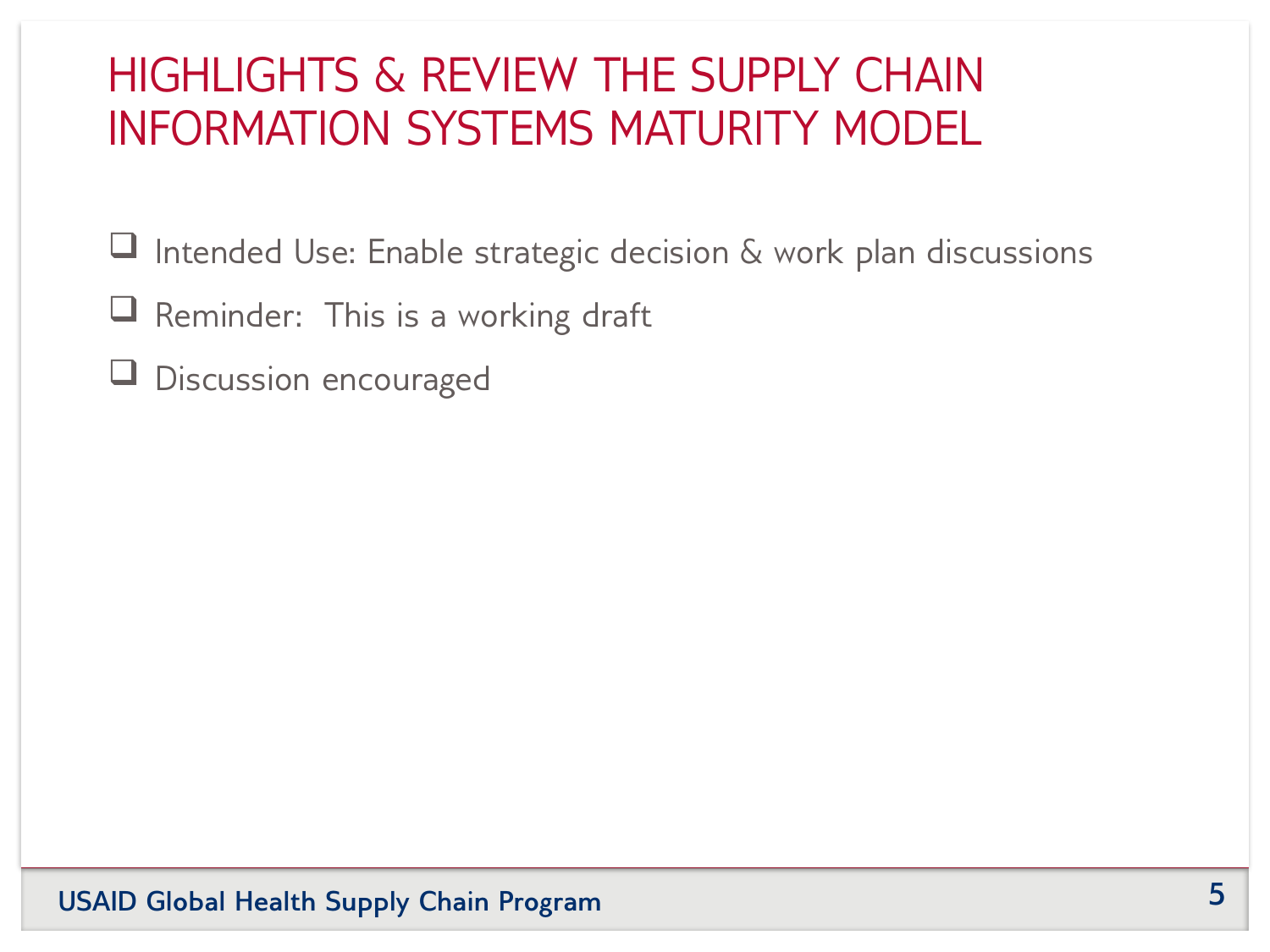

HIGHLIGHTS & REVIEW THE SUPPLY CHAIN INFORMATION SYSTEMS MATURITY MODEL
Intended Use: Enable strategic decision & work plan discussions
Reminder:  This is a working draft
Discussion encouraged